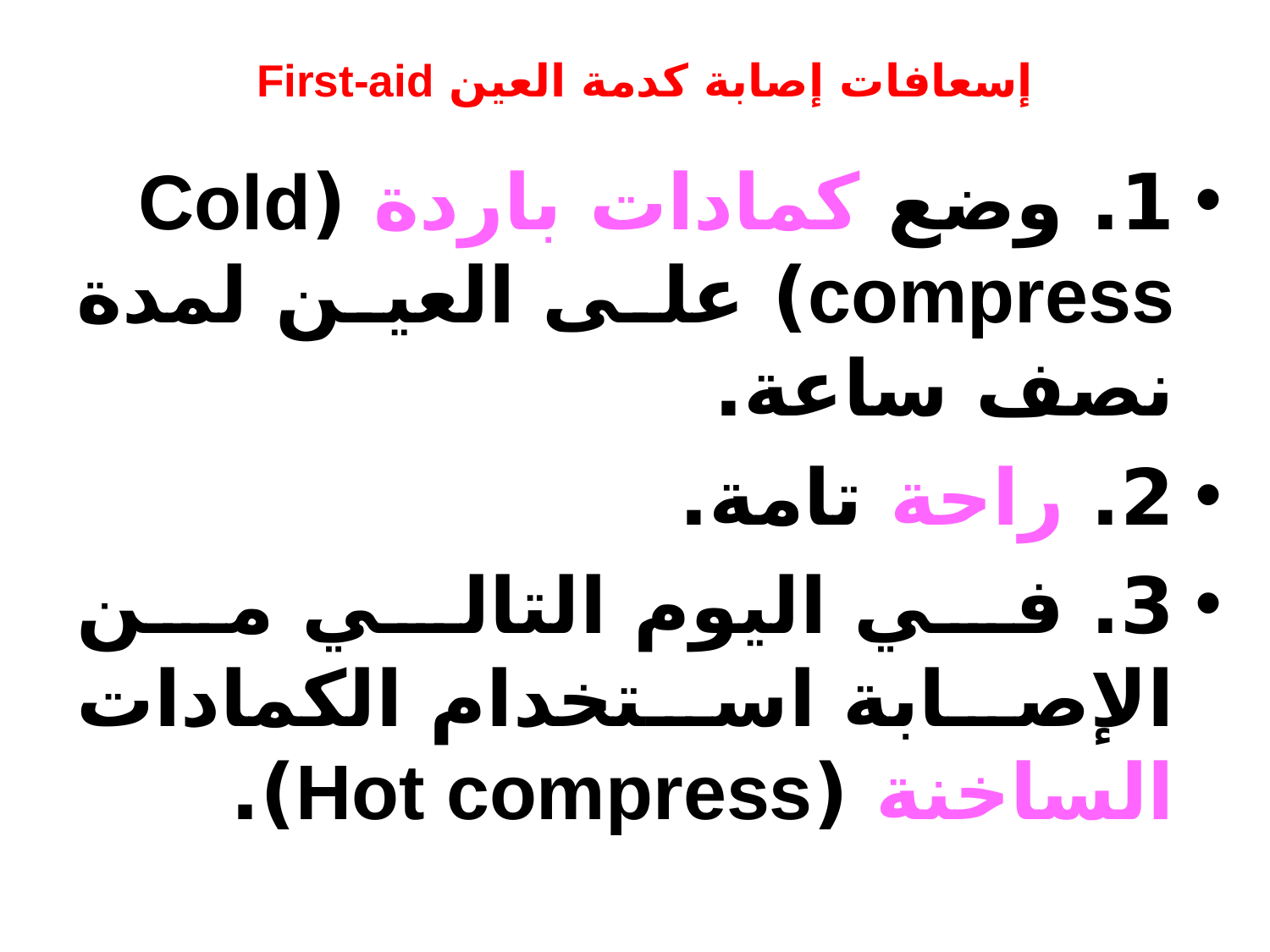

# إسعافات إصابة كدمة العين First-aid
1. وضع كمادات باردة (Cold compress) على العين لمدة نصف ساعة.
2. راحة تامة.
3. في اليوم التالي من الإصابة استخدام الكمادات الساخنة (Hot compress).